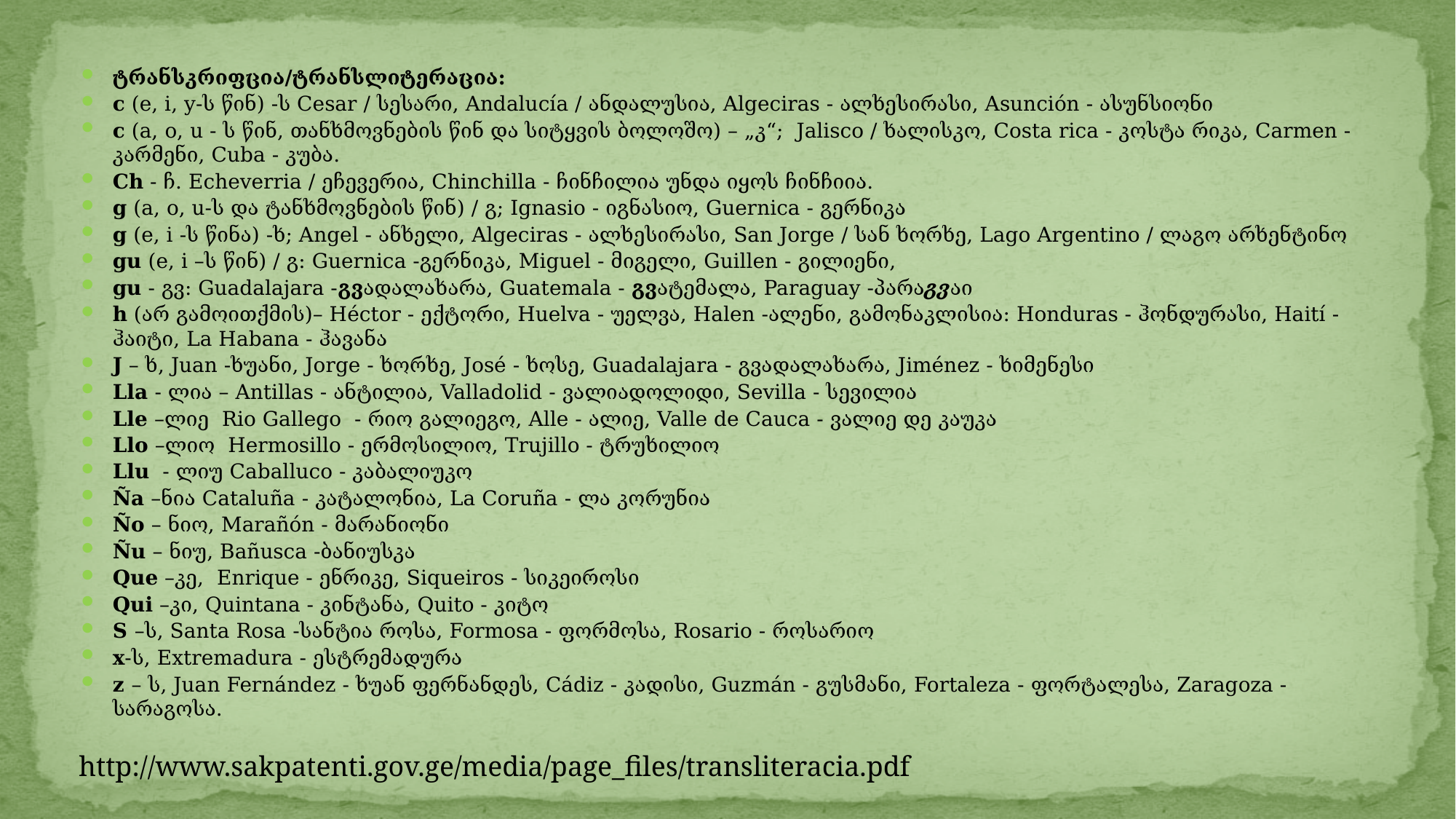

ტრანსკრიფცია/ტრანსლიტერაცია:
c (e, i, y-ს წინ) -ს Cesar / სესარი, Andalucía / ანდალუსია, Algeciras - ალხესირასი, Asunción - ასუნსიონი
c (a, o, u - ს წინ, თანხმოვნების წინ და სიტყვის ბოლოშო) – „კ“;  Jalisco / ხალისკო, Costa rica - კოსტა რიკა, Carmen - კარმენი, Cuba - კუბა.
Ch - ჩ. Echeverria / ეჩევერია, Chinchilla - ჩინჩილია უნდა იყოს ჩინჩიია.
g (a, o, u-ს და ტანხმოვნების წინ) / გ; Ignasio - იგნასიო, Guernica - გერნიკა
g (e, i -ს წინა) -ხ; Angel - ანხელი, Algeciras - ალხესირასი, San Jorge / სან ხორხე, Lago Argentino / ლაგო არხენტინო
gu (e, i –ს წინ) / გ: Guernica -გერნიკა, Miguel - მიგელი, Guillen - გილიენი,
gu - გვ: Guadalajara -გვადალახარა, Guatemala - გვატემალა, Paraguay -პარაგვაი
h (არ გამოითქმის)– Héctor - ექტორი, Huelva - უელვა, Halen -ალენი, გამონაკლისია: Honduras - ჰონდურასი, Haití - ჰაიტი, La Habana - ჰავანა
J – ხ, Juan -ხუანი, Jorge - ხორხე, José - ხოსე, Guadalajara - გვადალახარა, Jiménez - ხიმენესი
Lla - ლია – Antillas - ანტილია, Valladolid - ვალიადოლიდი, Sevilla - სევილია
Lle –ლიე  Rio Gallego  - რიო გალიეგო, Alle - ალიე, Valle de Cauca - ვალიე დე კაუკა
Llo –ლიო  Hermosillo - ერმოსილიო, Trujillo - ტრუხილიო
Llu  - ლიუ Caballuco - კაბალიუკო
Ña –ნია Cataluña - კატალონია, La Coruña - ლა კორუნია
Ño – ნიო, Marañón - მარანიონი
Ñu – ნიუ, Bañusca -ბანიუსკა
Que –კე,  Enrique - ენრიკე, Siqueiros - სიკეიროსი
Qui –კი, Quintana - კინტანა, Quito - კიტო
S –ს, Santa Rosa -სანტია როსა, Formosa - ფორმოსა, Rosario - როსარიო
x-ს, Extremadura - ესტრემადურა
z – ს, Juan Fernández - ხუან ფერნანდეს, Cádiz - კადისი, Guzmán - გუსმანი, Fortaleza - ფორტალესა, Zaragoza - სარაგოსა.

http://www.sakpatenti.gov.ge/media/page_files/transliteracia.pdf